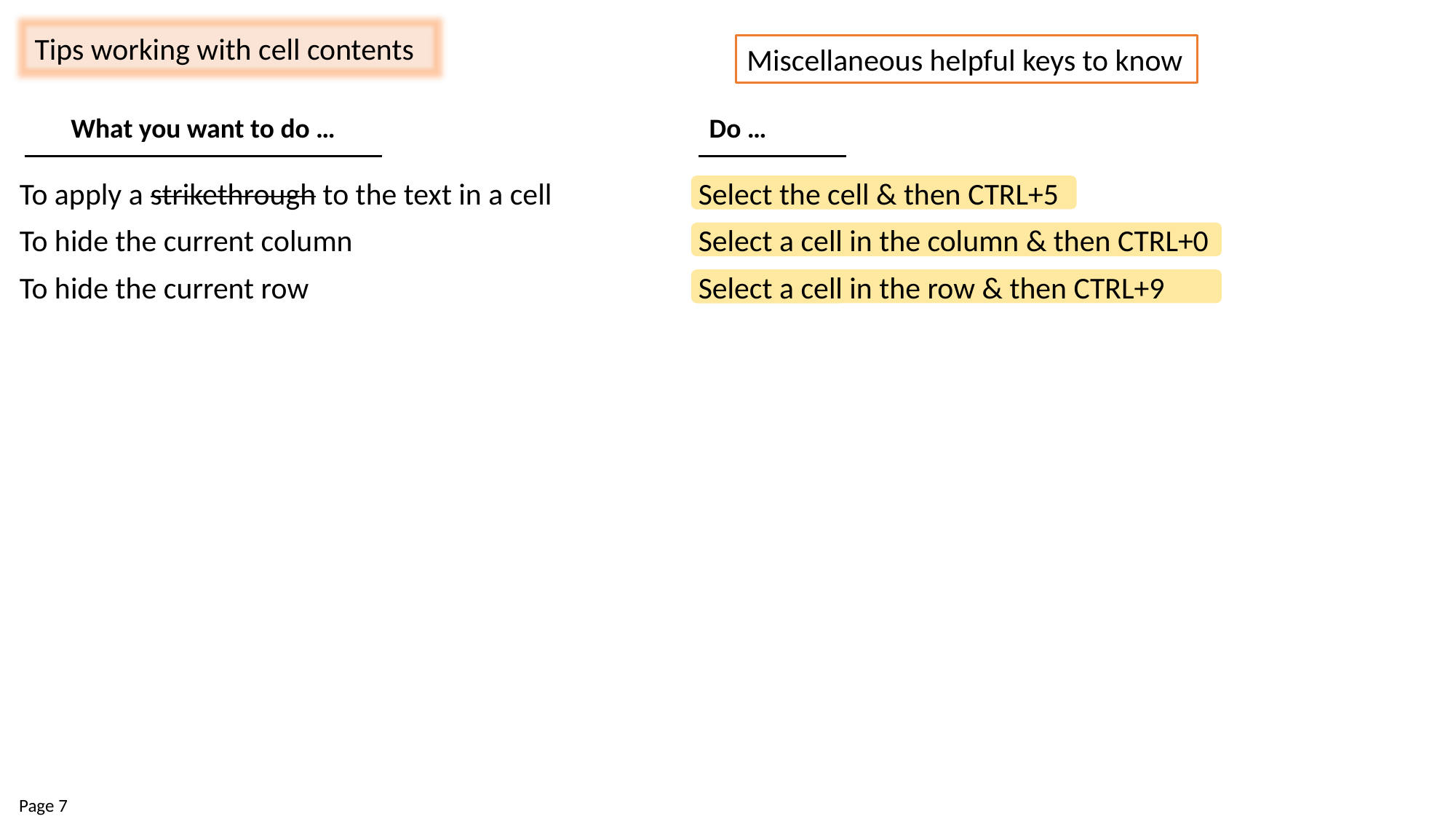

Tips working with cell contents
Miscellaneous helpful keys to know
| What you want to do … |
| --- |
| Do … |
| --- |
Select the cell & then CTRL+5
To apply a strikethrough to the text in a cell

To hide the current column
Select a cell in the column & then CTRL+0

To hide the current row
Select a cell in the row & then CTRL+9

 Page 7